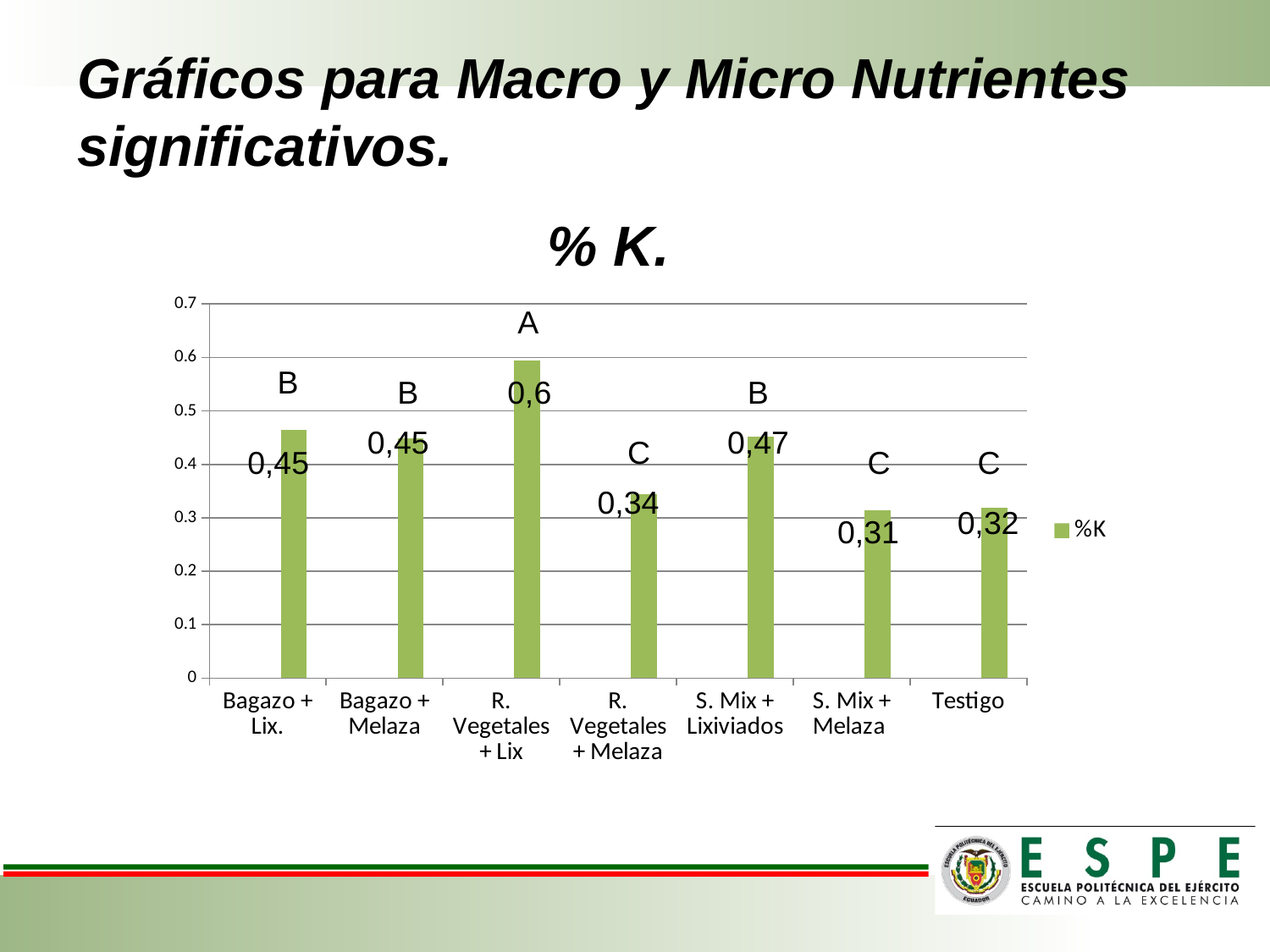

# Gráficos para Macro y Micro Nutrientes significativos.

                   % K.

### Chart

| Category |  |  | %K |
|---|---|---|---|
| Bagazo + Lix. | None | None | 0.465 |
| Bagazo + Melaza | None | None | 0.44820000000000004 |
| R. Vegetales + Lix | None | None | 0.5949 |
| R. Vegetales + Melaza | None | None | 0.3435000000000001 |
| S. Mix + Lixiviados | None | None | 0.4524 |
| S. Mix + Melaza  | None | None | 0.3142000000000003 |
| Testigo | None | None | 0.3183000000000015 |
A
B
B
0,6
B
0,47
0,45
C
0,45
C
C
0,34
0,32
0,31